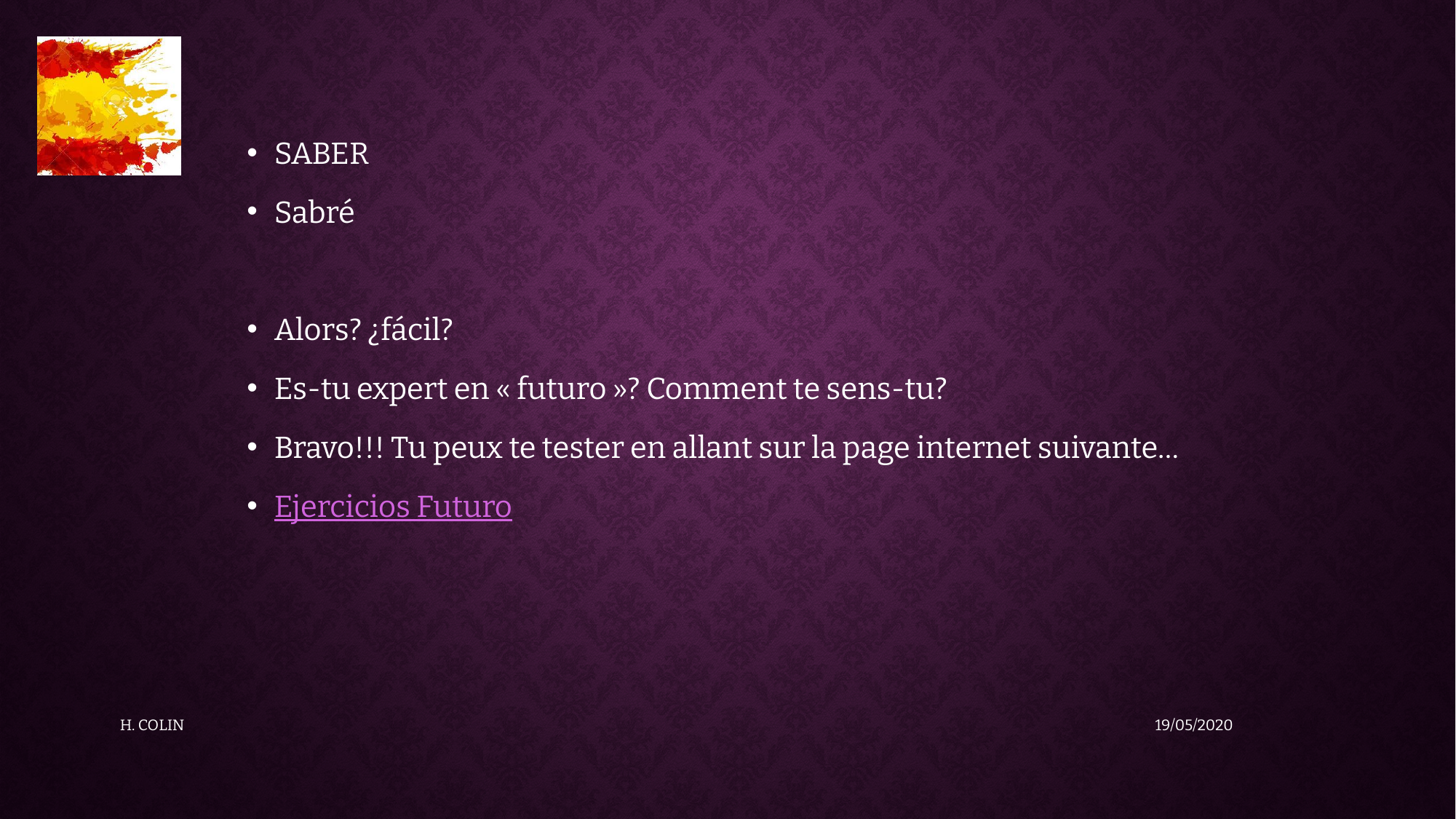

#
SABER
Sabré

Alors? ¿fácil?
Es-tu expert en « futuro »? Comment te sens-tu?
Bravo!!! Tu peux te tester en allant sur la page internet suivante…
Ejercicios Futuro

H. COLIN
19/05/2020